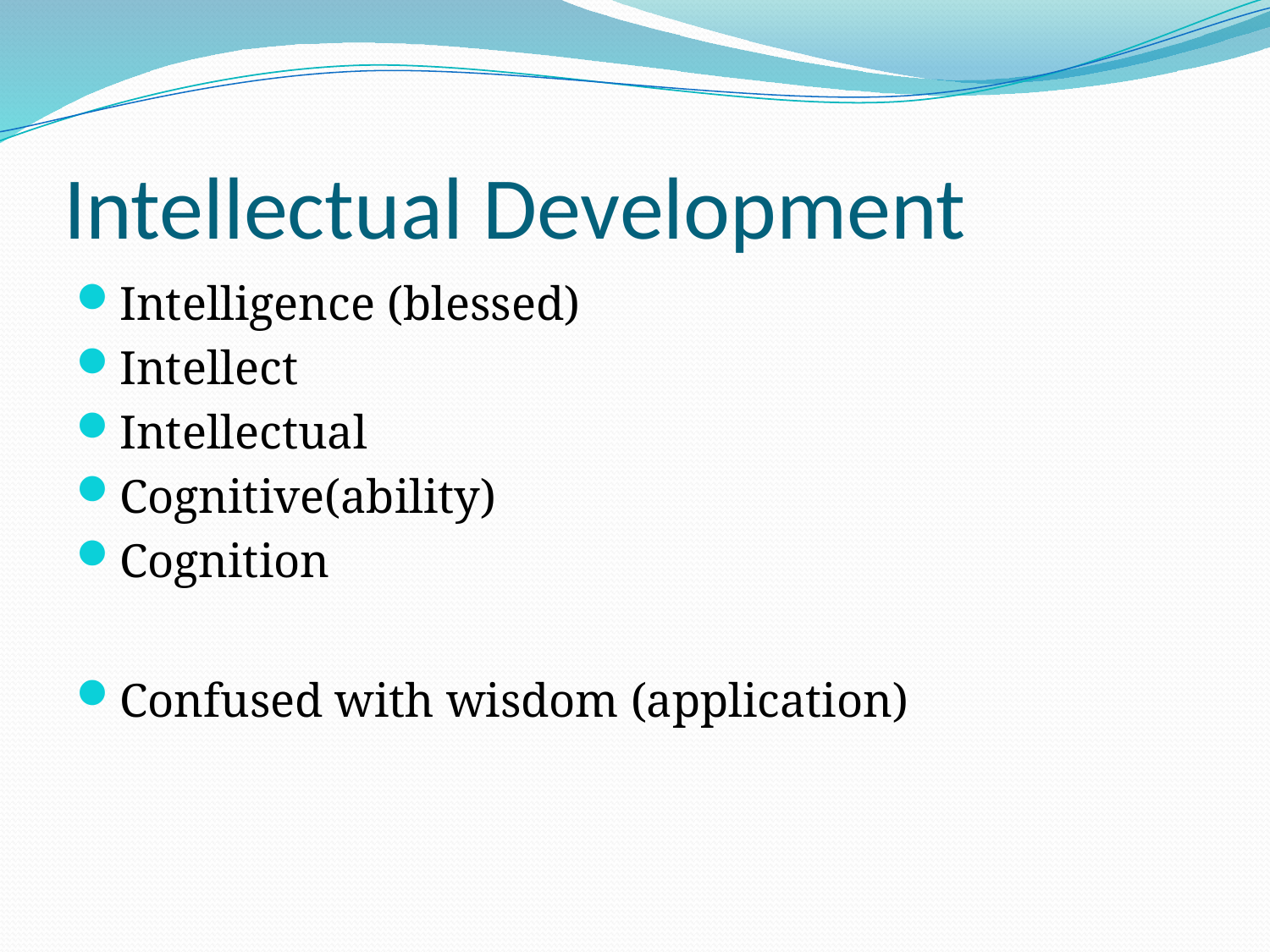

# Intellectual Development
Intelligence (blessed)
Intellect
Intellectual
Cognitive(ability)
Cognition

Confused with wisdom (application)